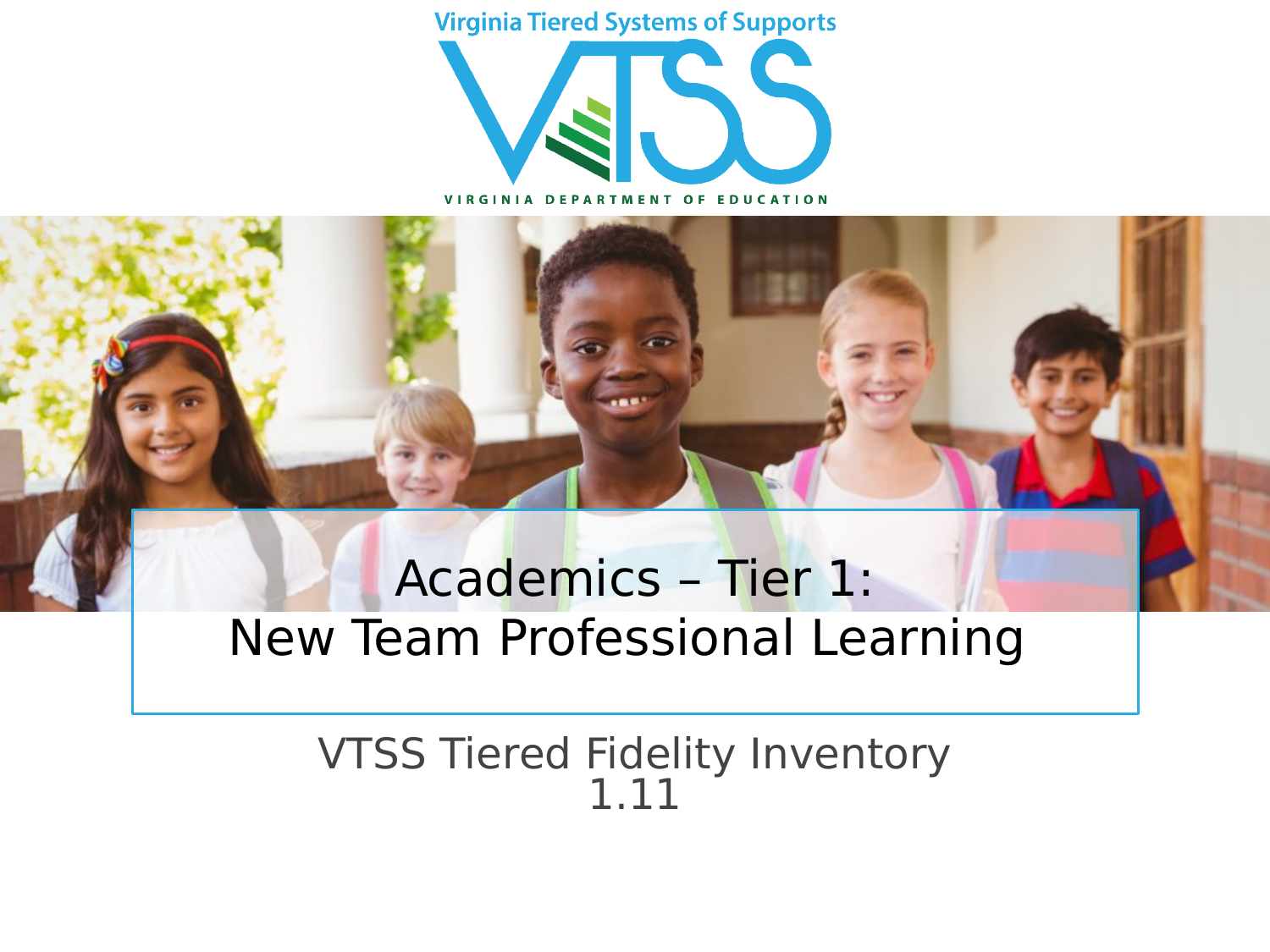

Academics – Tier 1:
New Team Professional Learning
VTSS Tiered Fidelity Inventory
1.11